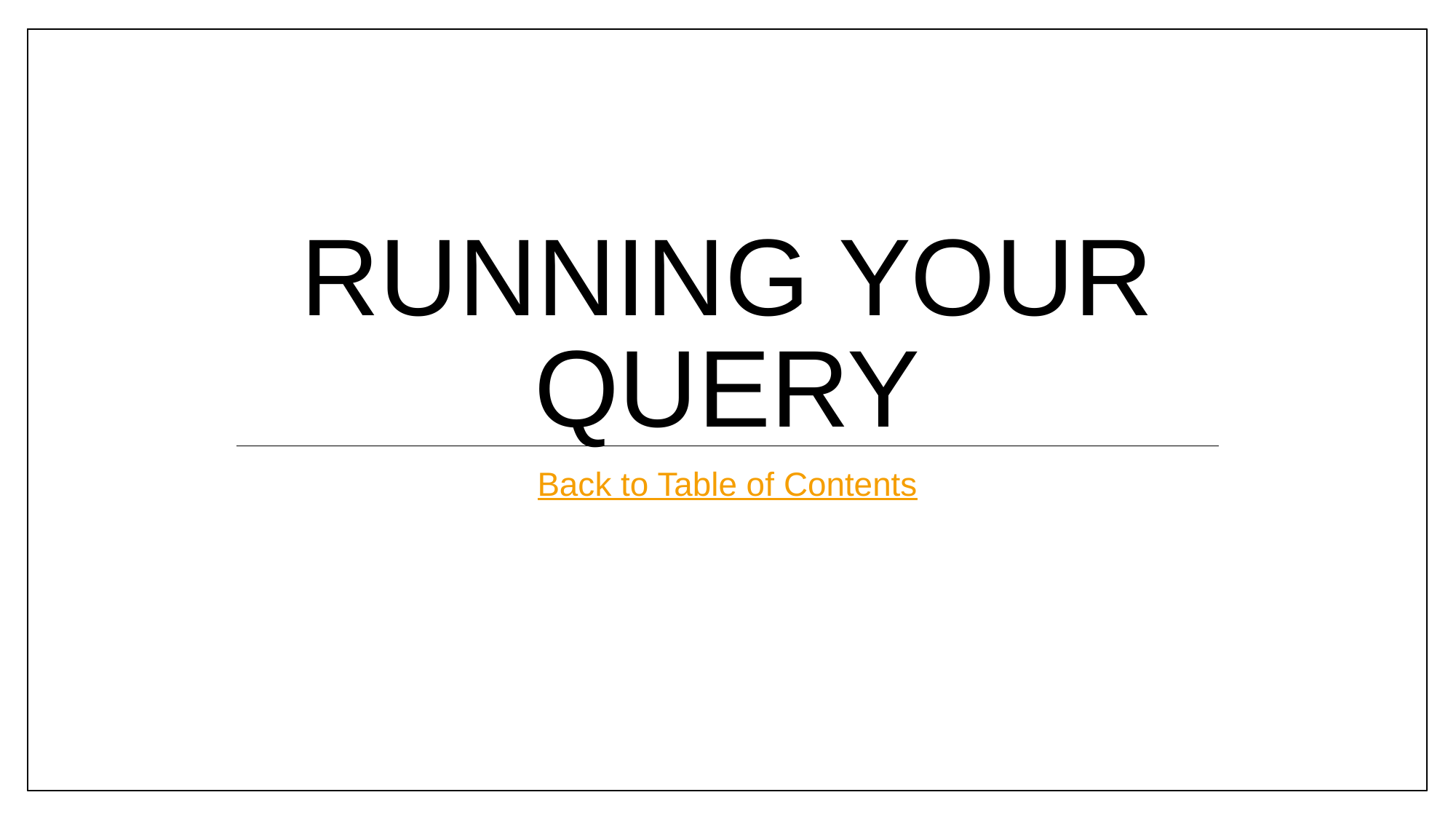

# Running your query
Back to Table of Contents